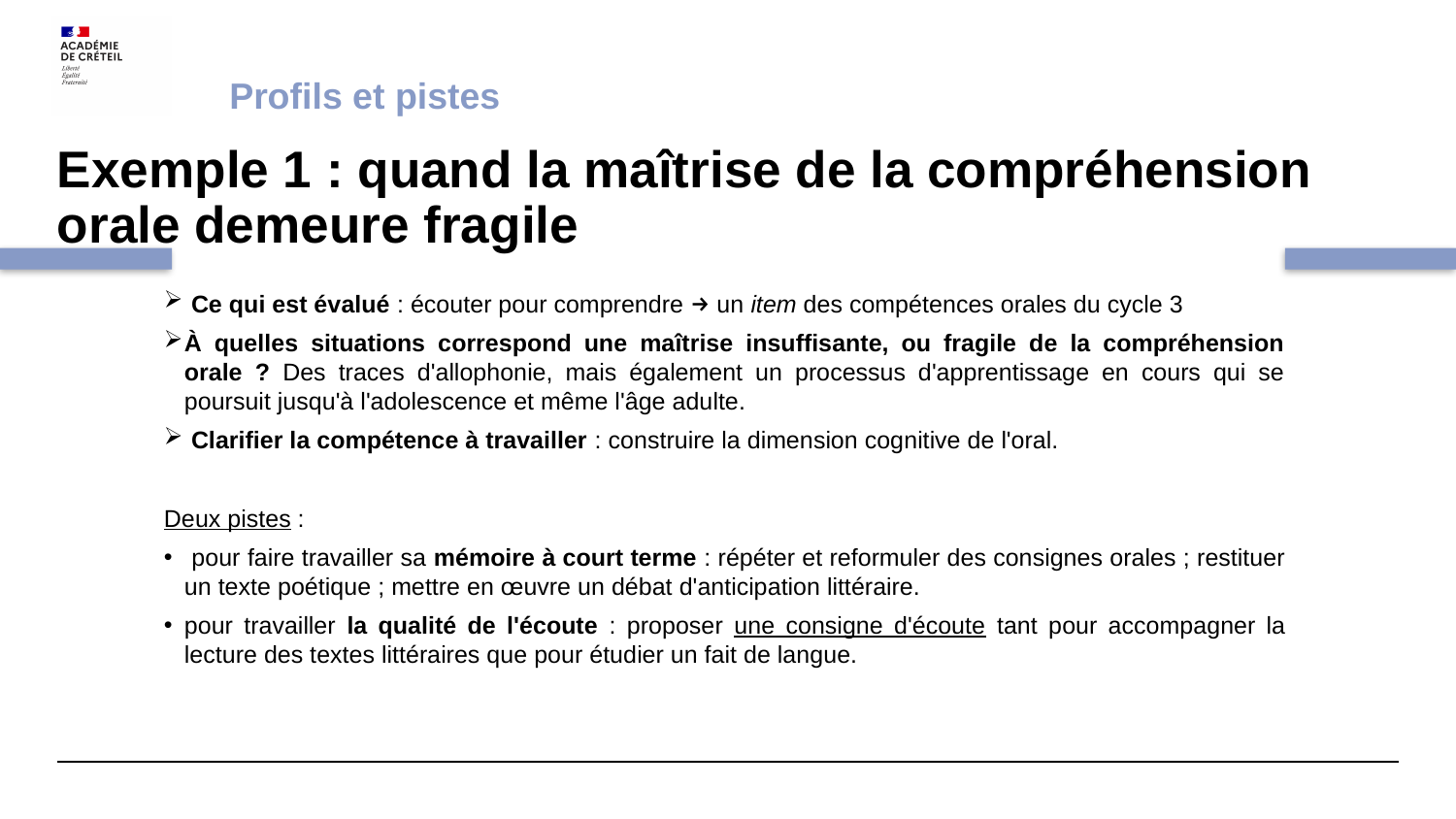

Profils et pistes
# Exemple 1 : quand la maîtrise de la compréhension orale demeure fragile

 Ce qui est évalué : écouter pour comprendre → un item des compétences orales du cycle 3
À quelles situations correspond une maîtrise insuffisante, ou fragile de la compréhension orale ? Des traces d'allophonie, mais également un processus d'apprentissage en cours qui se poursuit jusqu'à l'adolescence et même l'âge adulte.
 Clarifier la compétence à travailler : construire la dimension cognitive de l'oral.

Deux pistes :
 pour faire travailler sa mémoire à court terme : répéter et reformuler des consignes orales ; restituer un texte poétique ; mettre en œuvre un débat d'anticipation littéraire.
pour travailler la qualité de l'écoute : proposer une consigne d'écoute tant pour accompagner la lecture des textes littéraires que pour étudier un fait de langue.